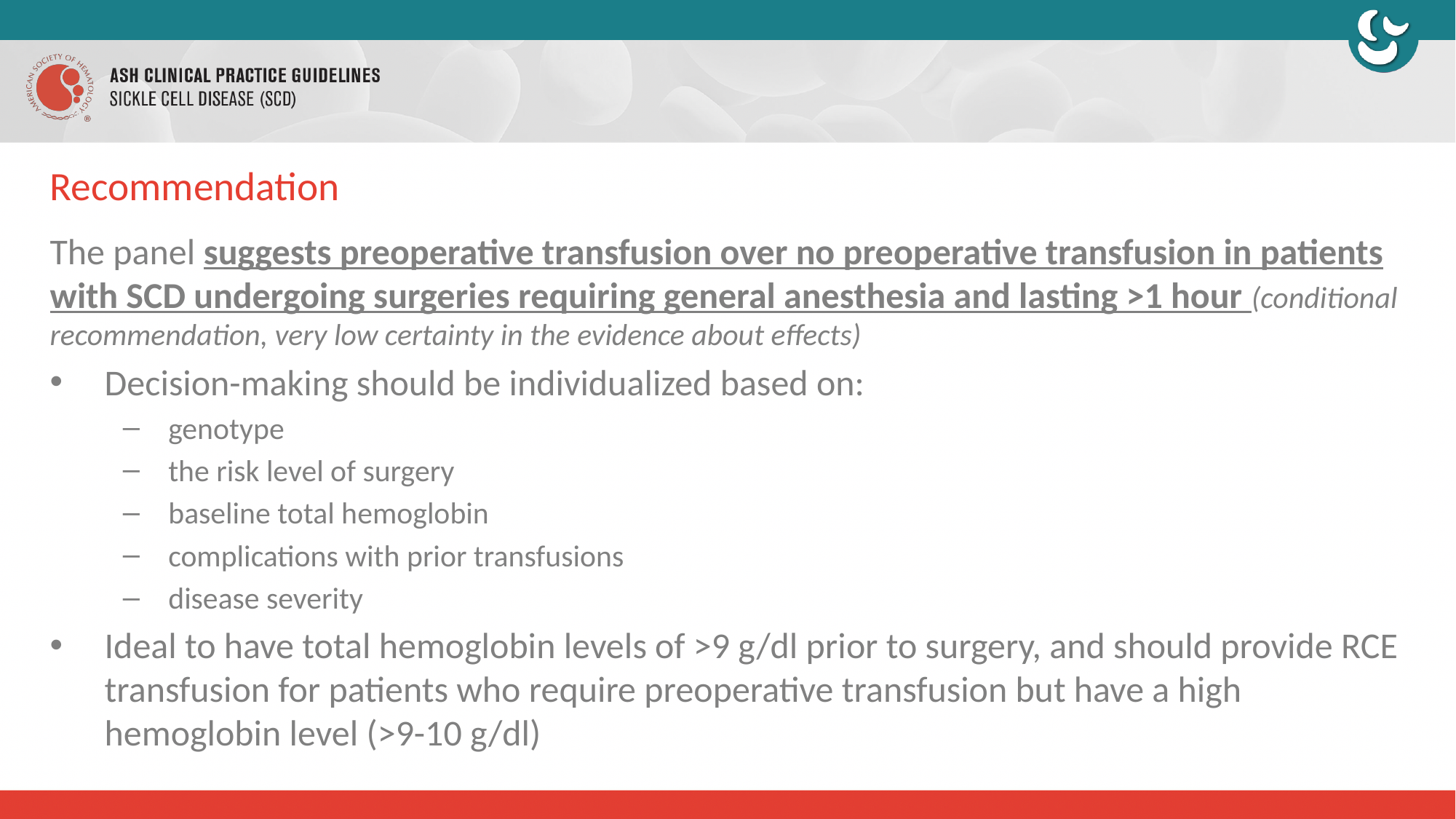

# Recommendation
The panel suggests preoperative transfusion over no preoperative transfusion in patients with SCD undergoing surgeries requiring general anesthesia and lasting >1 hour (conditional recommendation, very low certainty in the evidence about effects)
Decision-making should be individualized based on:
genotype
the risk level of surgery
baseline total hemoglobin
complications with prior transfusions
disease severity
Ideal to have total hemoglobin levels of >9 g/dl prior to surgery, and should provide RCE transfusion for patients who require preoperative transfusion but have a high hemoglobin level (>9-10 g/dl)